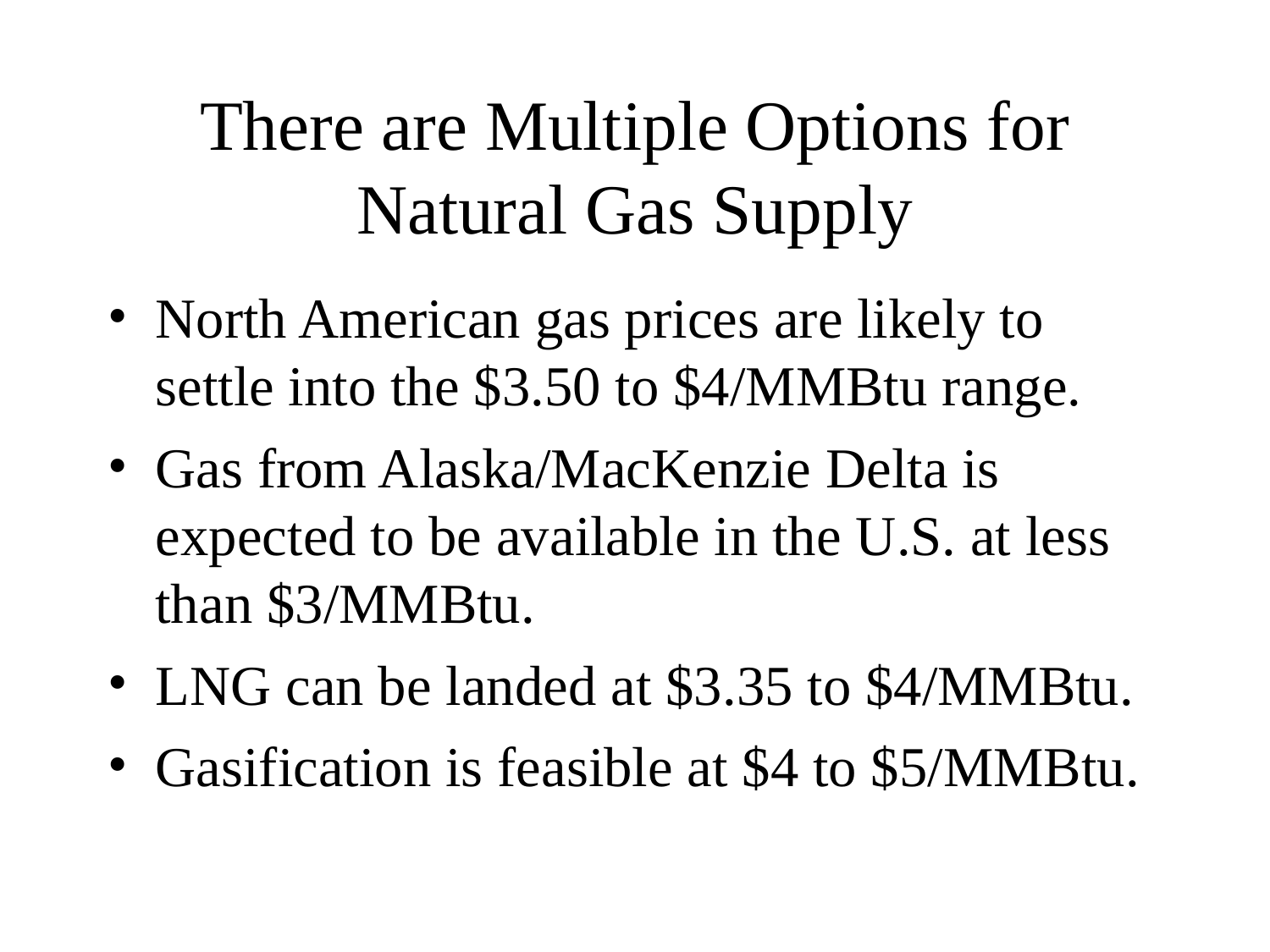

# There are Multiple Options for Natural Gas Supply
North American gas prices are likely to settle into the $3.50 to $4/MMBtu range.
Gas from Alaska/MacKenzie Delta is expected to be available in the U.S. at less than $3/MMBtu.
LNG can be landed at $3.35 to $4/MMBtu.
Gasification is feasible at $4 to $5/MMBtu.